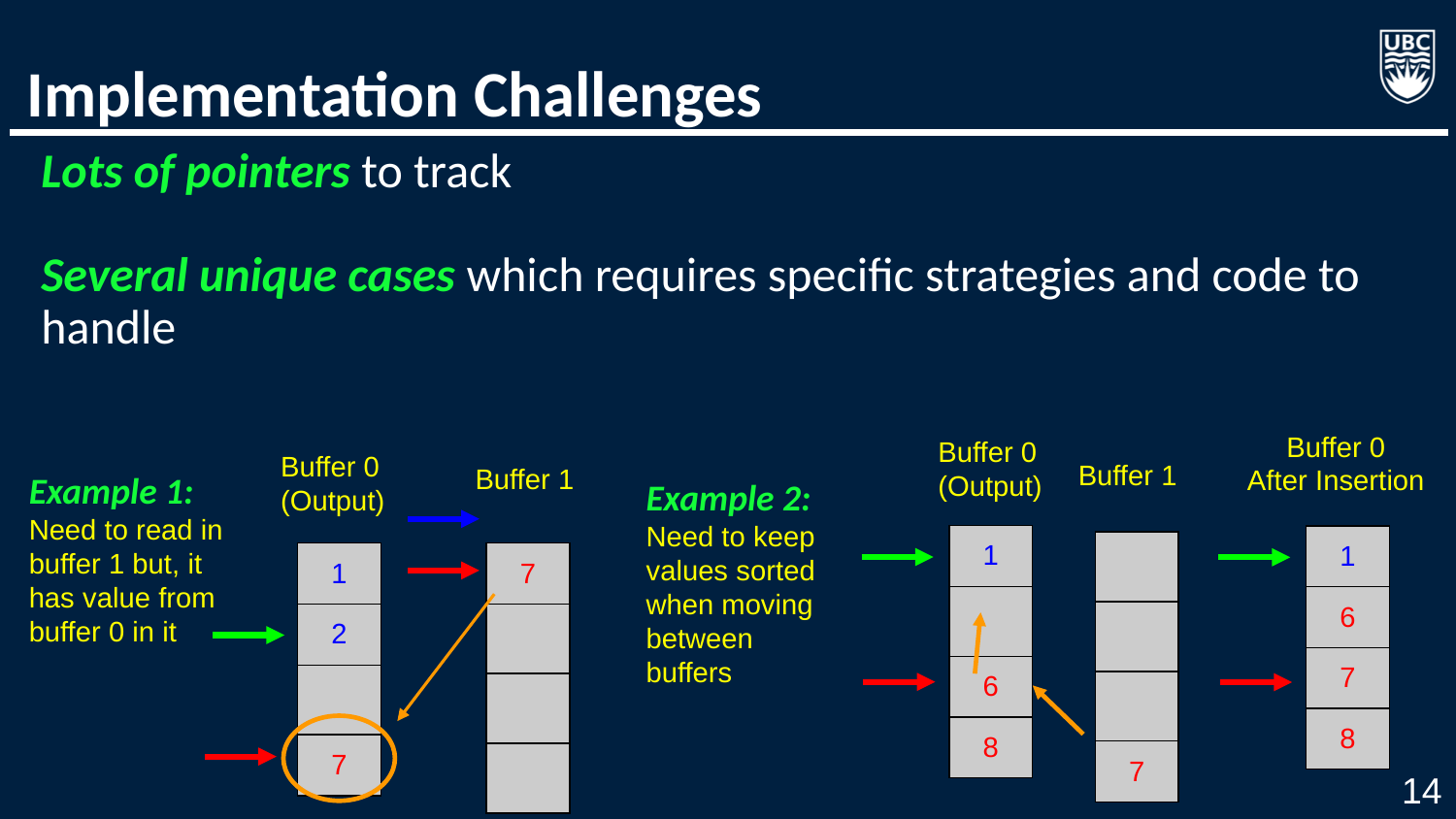

# Implementation Challenges
Lots of pointers to track

Several unique cases which requires specific strategies and code to handle

Buffer 0
After Insertion

Buffer 0
(Output)

Buffer 0
(Output)

Buffer 1

Buffer 1

Example 1:
Need to read in buffer 1 but, it has value from buffer 0 in it
Example 2:
Need to keep values sorted when moving between buffers
| 1 |
| --- |
|  |
| 6 |
| 8 |
| 1 |
| --- |
| 6 |
| 7 |
| 8 |
|  |
| --- |
|  |
|  |
| 7 |
| 7 |
| --- |
|  |
|  |
|  |
| 1 |
| --- |
| 2 |
|  |
| 7 |